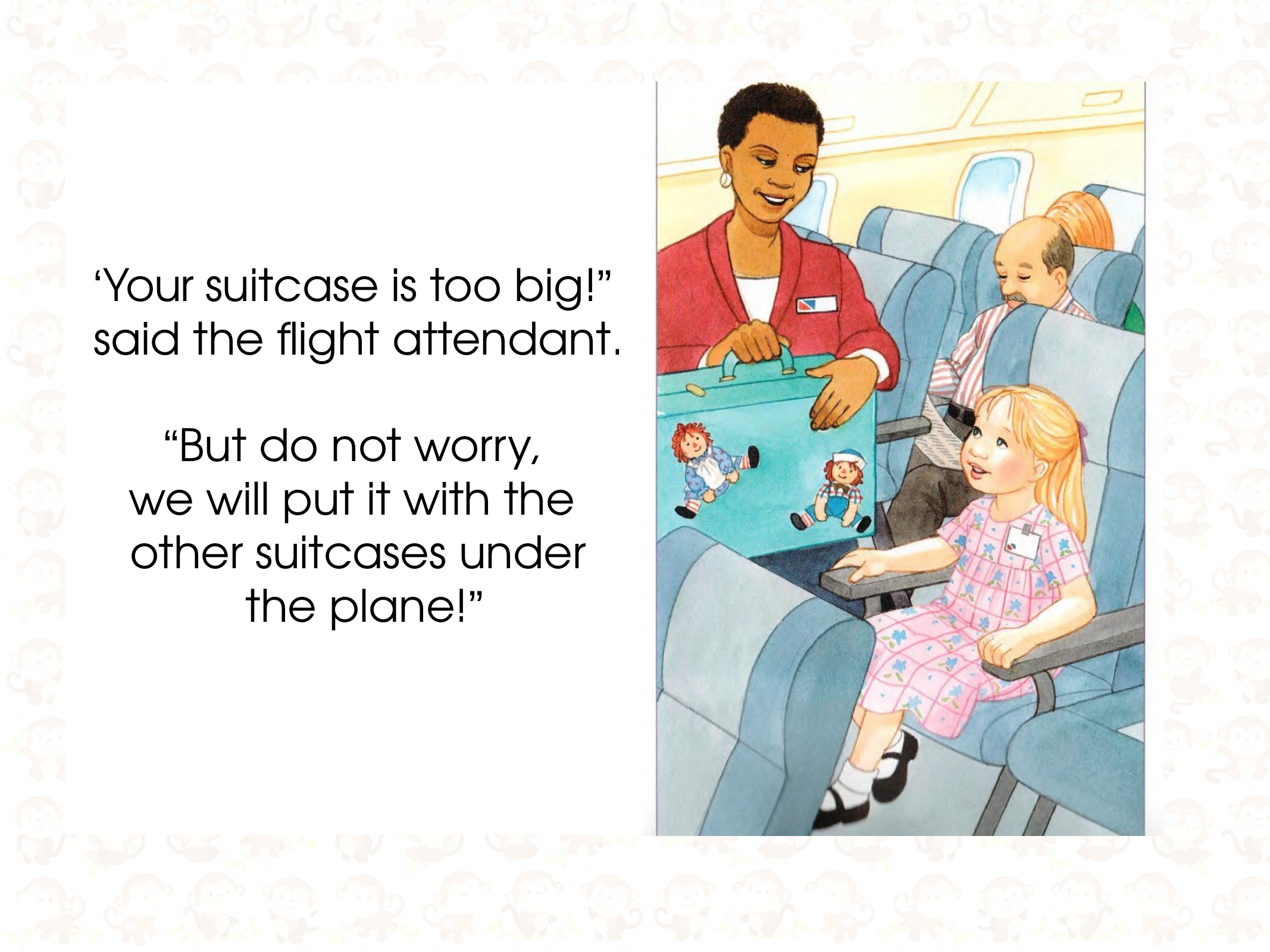

‘Your suitcase is too big!”  said the flight attendant.

“But do not worry,  we will put it with the  other suitcases under  the plane!”